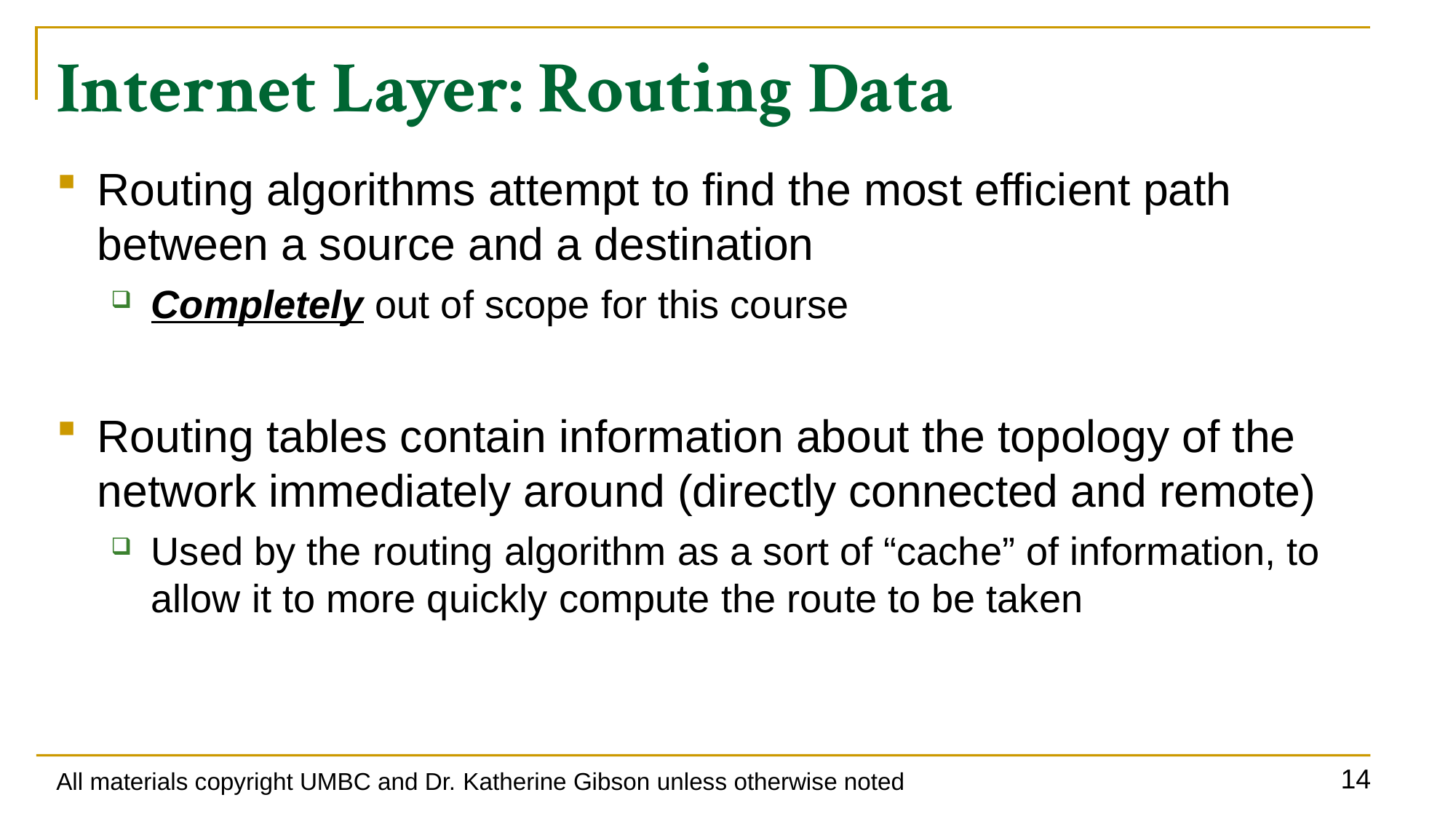

# Internet Layer: Routing Data
Routing algorithms attempt to find the most efficient path between a source and a destination
Completely out of scope for this course

Routing tables contain information about the topology of the network immediately around (directly connected and remote)
Used by the routing algorithm as a sort of “cache” of information, to allow it to more quickly compute the route to be taken